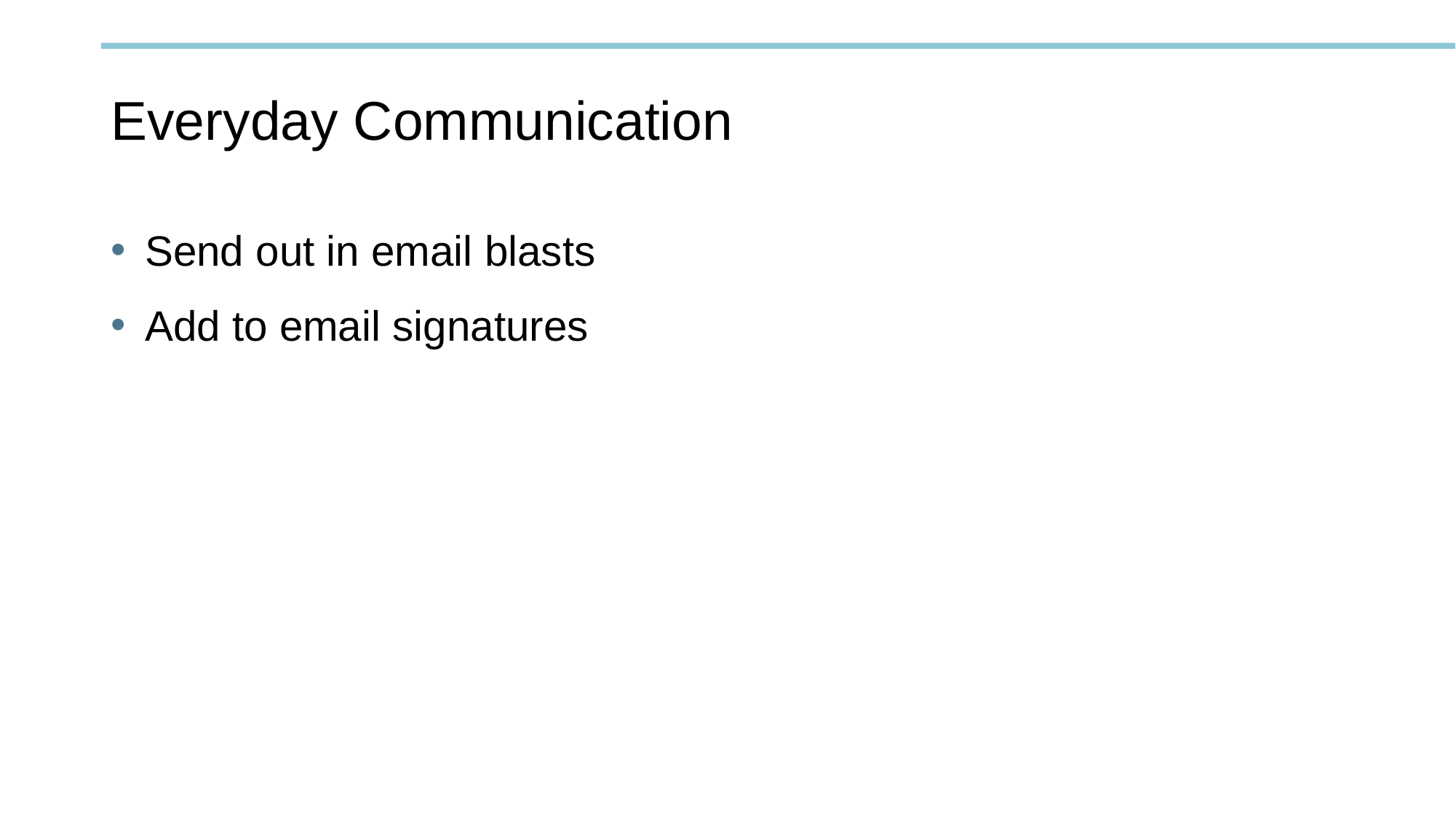

# Everyday Communication
Send out in email blasts
Add to email signatures